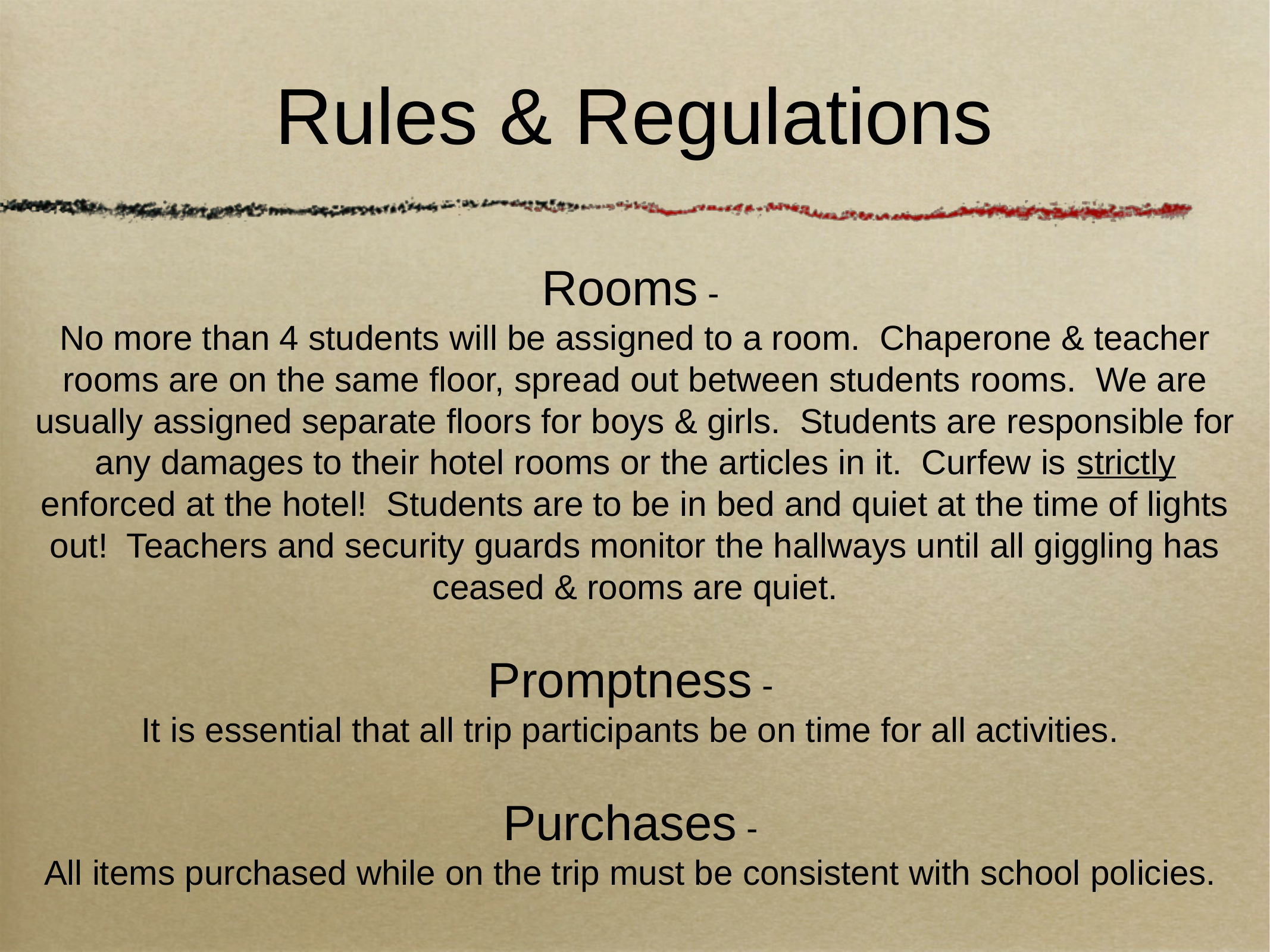

# Rules & Regulations
Rooms -
No more than 4 students will be assigned to a room.  Chaperone & teacher rooms are on the same floor, spread out between students rooms.  We are usually assigned separate floors for boys & girls.  Students are responsible for any damages to their hotel rooms or the articles in it.  Curfew is strictly enforced at the hotel!  Students are to be in bed and quiet at the time of lights out!  Teachers and security guards monitor the hallways until all giggling has ceased & rooms are quiet.

Promptness -
It is essential that all trip participants be on time for all activities.

Purchases -
All items purchased while on the trip must be consistent with school policies.